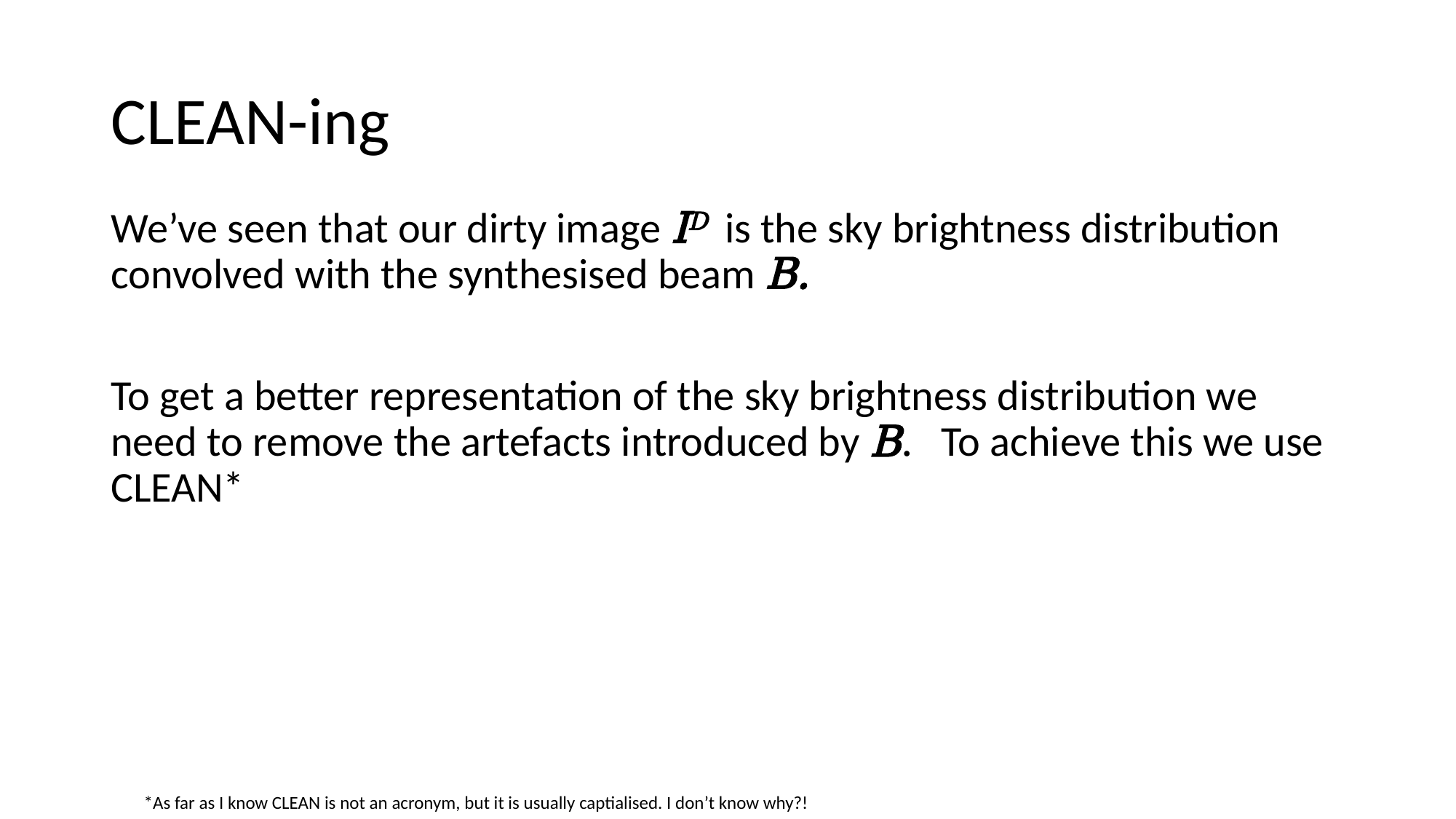

# CLEAN-ing
We’ve seen that our dirty image ID  is the sky brightness distribution convolved with the synthesised beam B.

To get a better representation of the sky brightness distribution we need to remove the artefacts introduced by B.  To achieve this we use CLEAN*
*As far as I know CLEAN is not an acronym, but it is usually captialised. I don’t know why?!